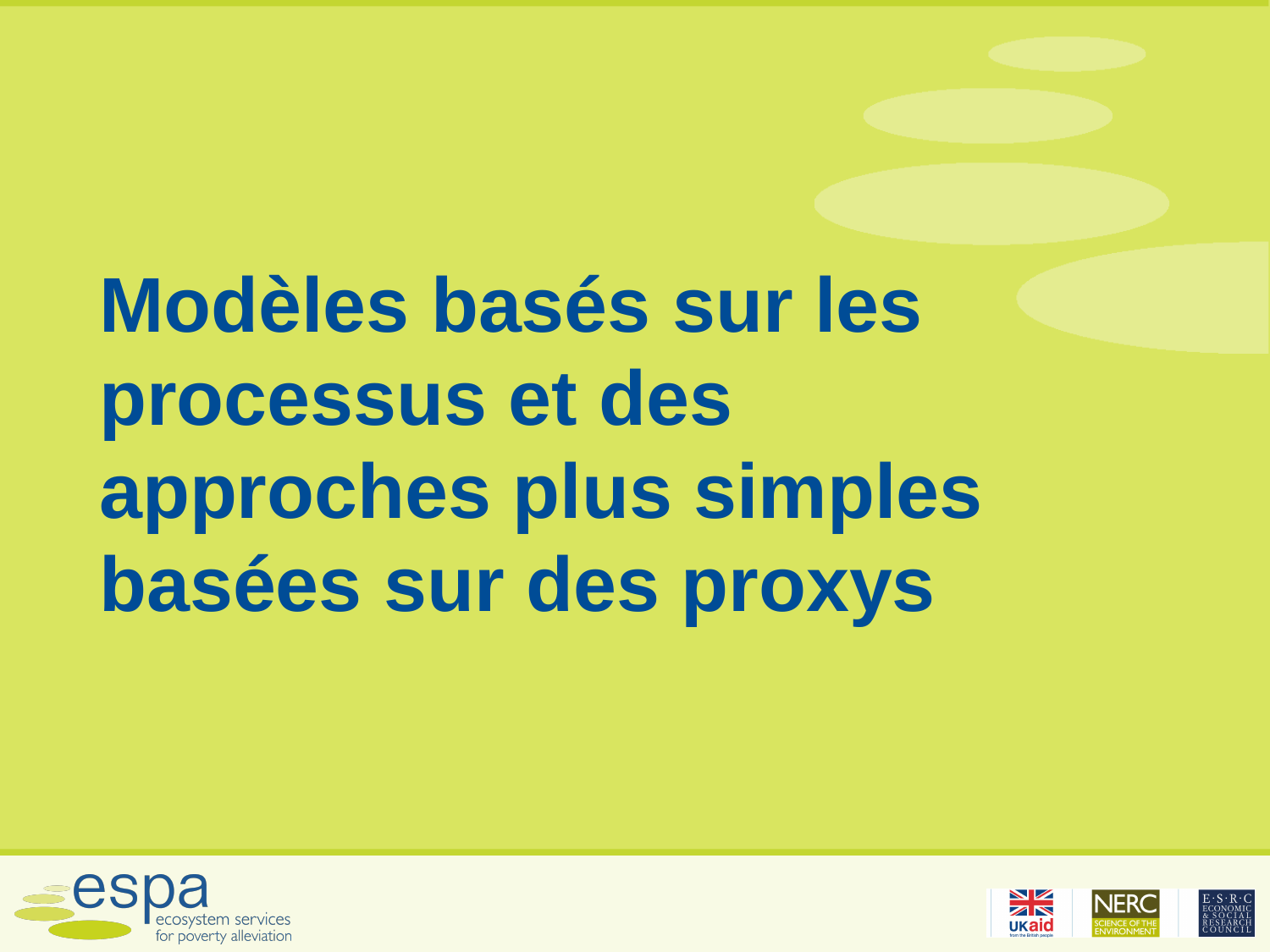

# Modèles basés sur les processus et des approches plus simples basées sur des proxys